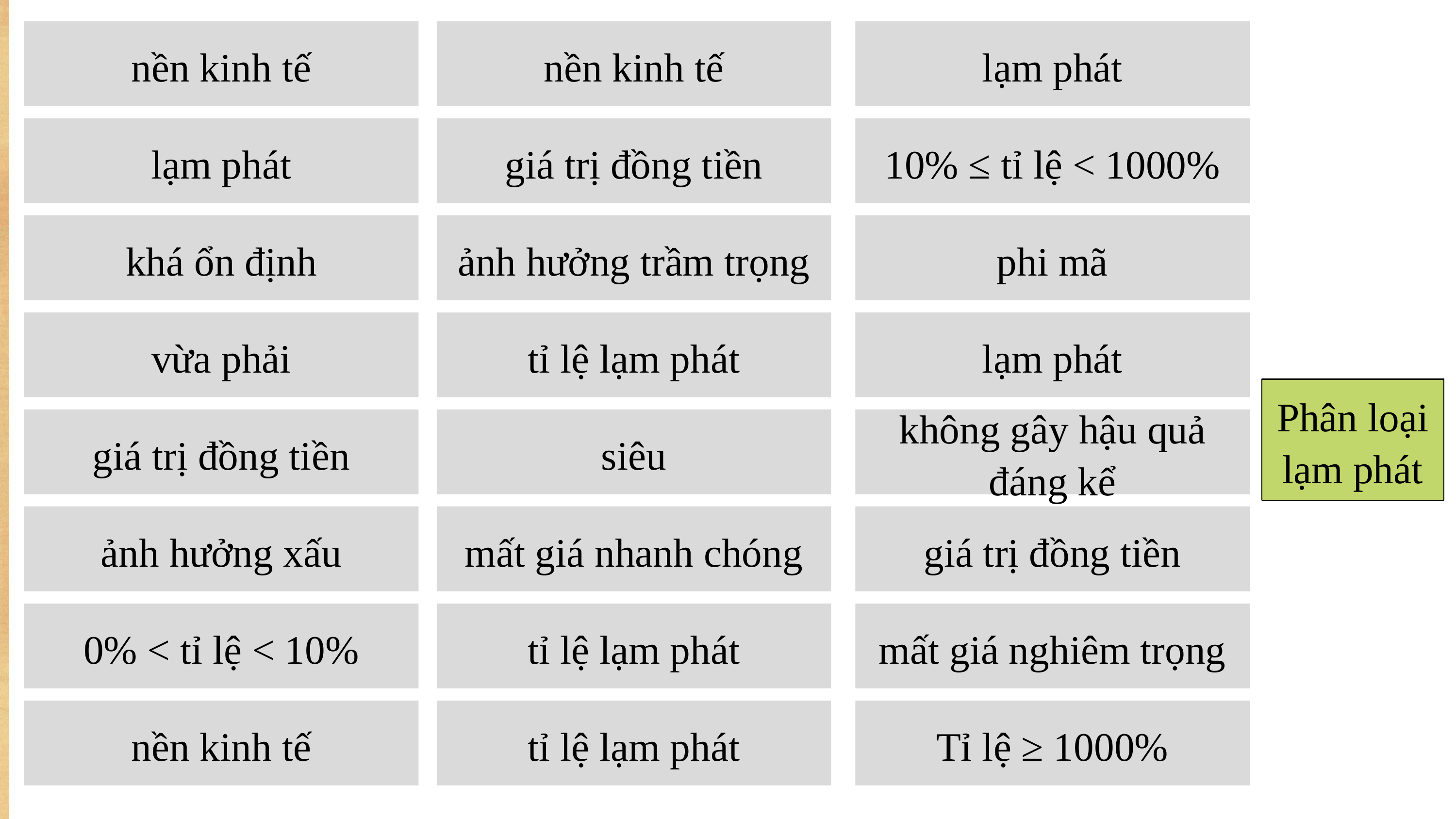

nền kinh tế
nền kinh tế
lạm phát
lạm phát
giá trị đồng tiền
10% ≤ tỉ lệ < 1000%
khá ổn định
ảnh hưởng trầm trọng
phi mã
vừa phải
lạm phát
tỉ lệ lạm phát
Phân loại lạm phát
giá trị đồng tiền
siêu
không gây hậu quả đáng kể
ảnh hưởng xấu
mất giá nhanh chóng
giá trị đồng tiền
0% < tỉ lệ < 10%
tỉ lệ lạm phát
mất giá nghiêm trọng
nền kinh tế
tỉ lệ lạm phát
Tỉ lệ ≥ 1000%